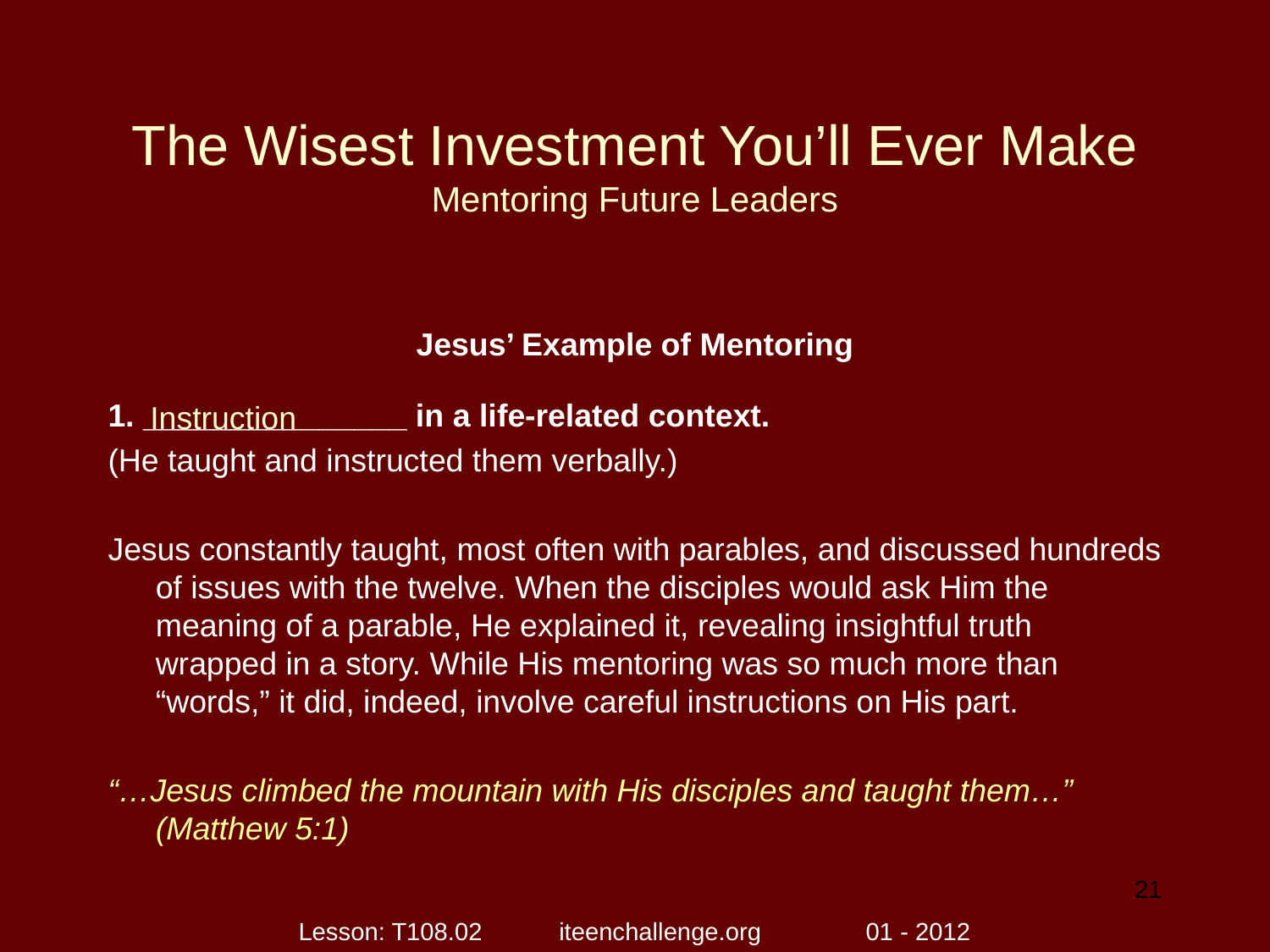

# The Wisest Investment You’ll Ever Make Mentoring Future Leaders
Jesus’ Example of Mentoring

1. _______________ in a life-related context.
(He taught and instructed them verbally.)

Jesus constantly taught, most often with parables, and discussed hundreds of issues with the twelve. When the disciples would ask Him the meaning of a parable, He explained it, revealing insightful truth wrapped in a story. While His mentoring was so much more than “words,” it did, indeed, involve careful instructions on His part.

“…Jesus climbed the mountain with His disciples and taught them…” (Matthew 5:1)
Instruction
21
Lesson: T108.02           iteenchallenge.org               01 - 2012